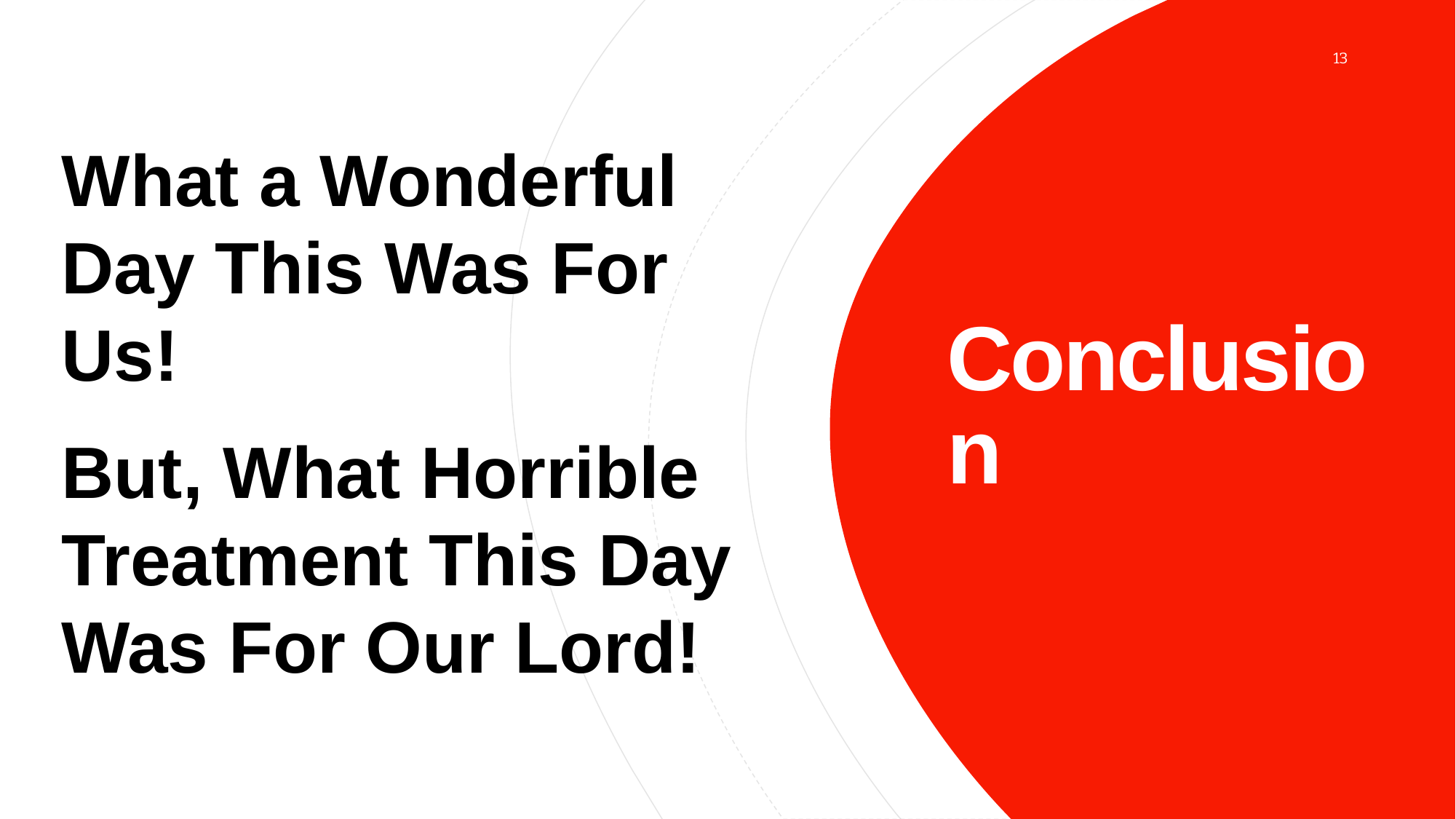

13
What a Wonderful Day This Was For Us!

But, What Horrible Treatment This Day Was For Our Lord!

# Conclusion